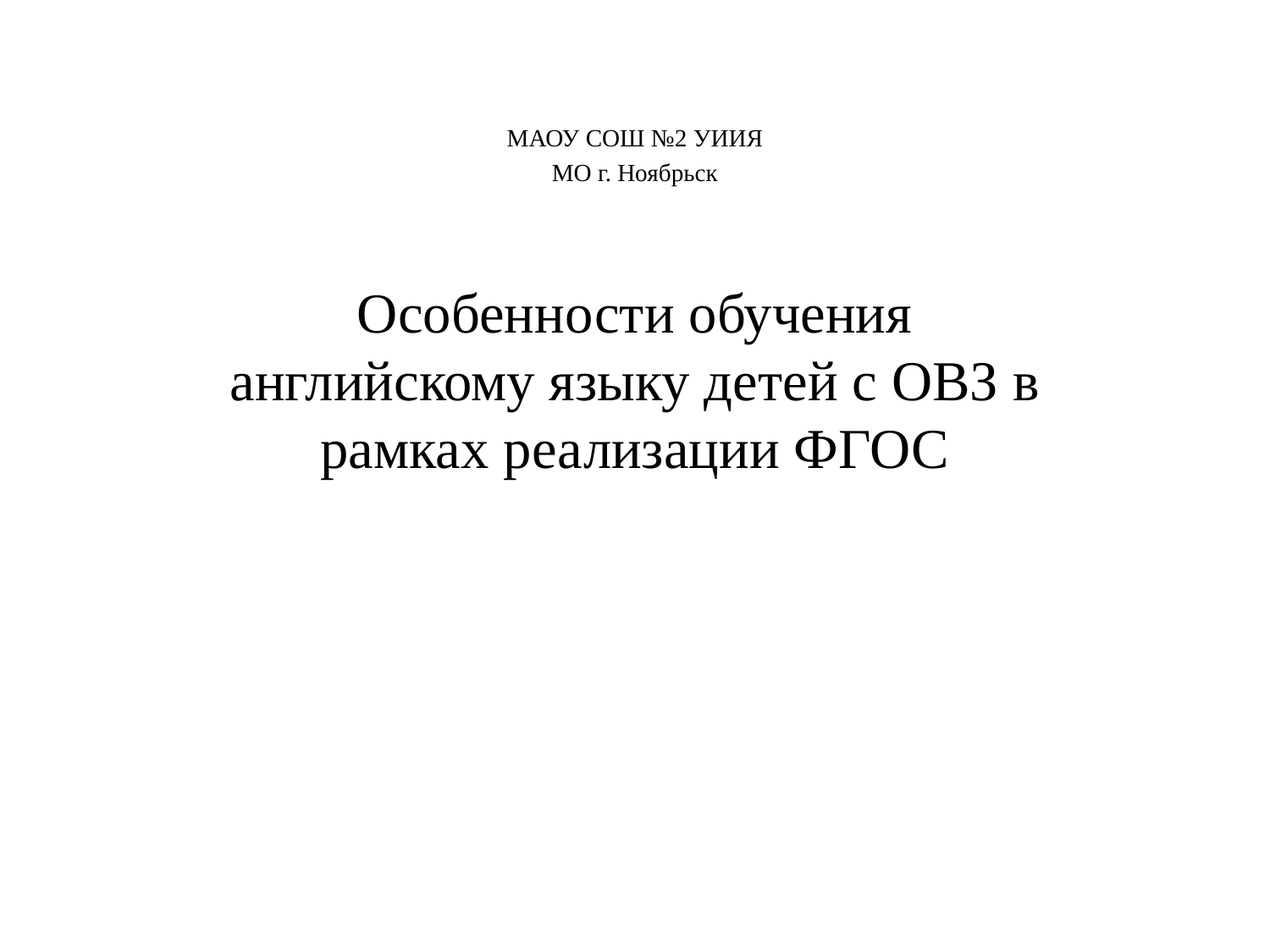

МАОУ СОШ №2 УИИЯ
МО г. Ноябрьск

Особенности обучения английскому языку детей с ОВЗ в рамках реализации ФГОС